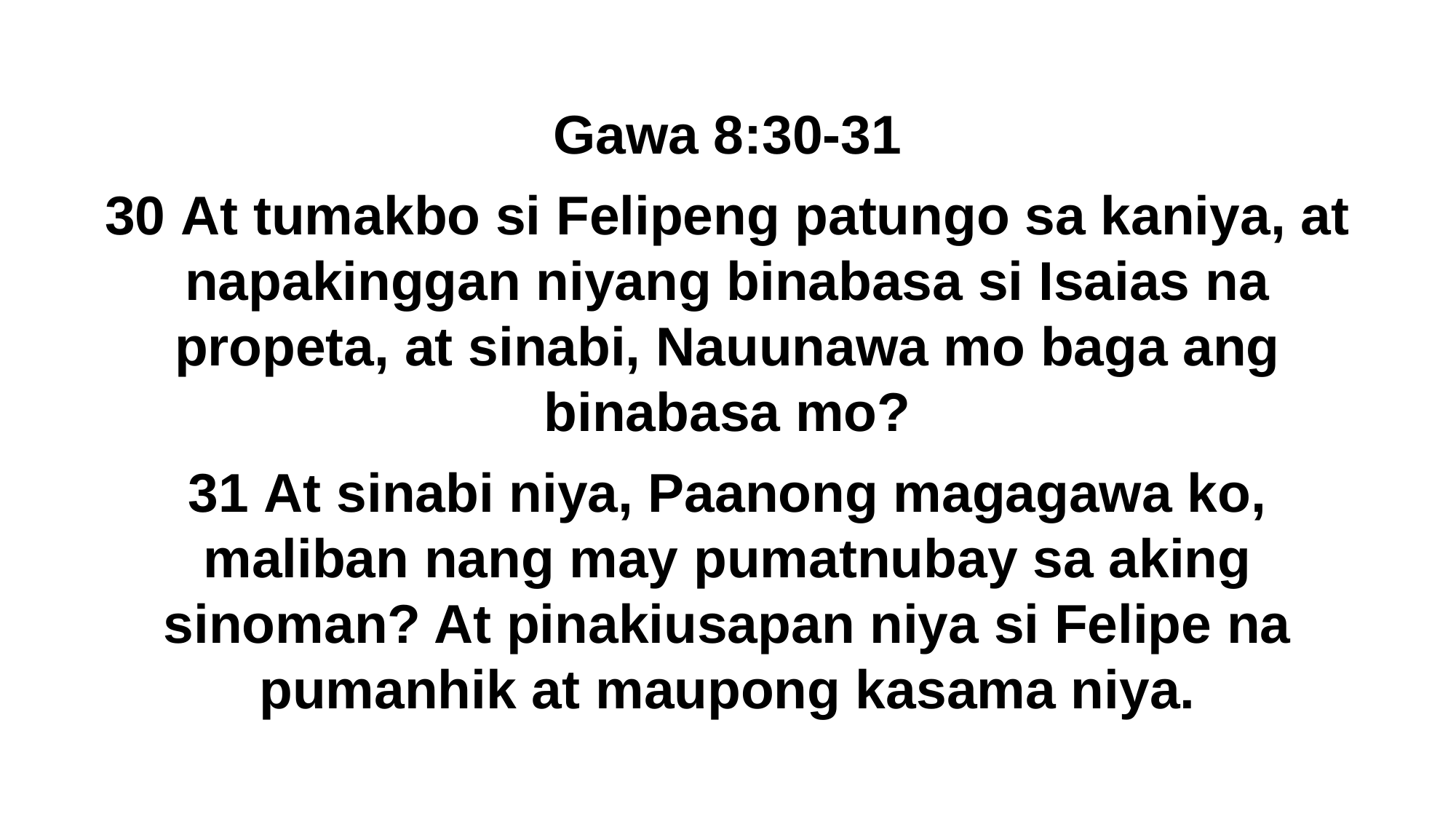

Gawa 8:30-31
30 At tumakbo si Felipeng patungo sa kaniya, at napakinggan niyang binabasa si Isaias na propeta, at sinabi, Nauunawa mo baga ang binabasa mo?
31 At sinabi niya, Paanong magagawa ko, maliban nang may pumatnubay sa aking sinoman? At pinakiusapan niya si Felipe na pumanhik at maupong kasama niya.